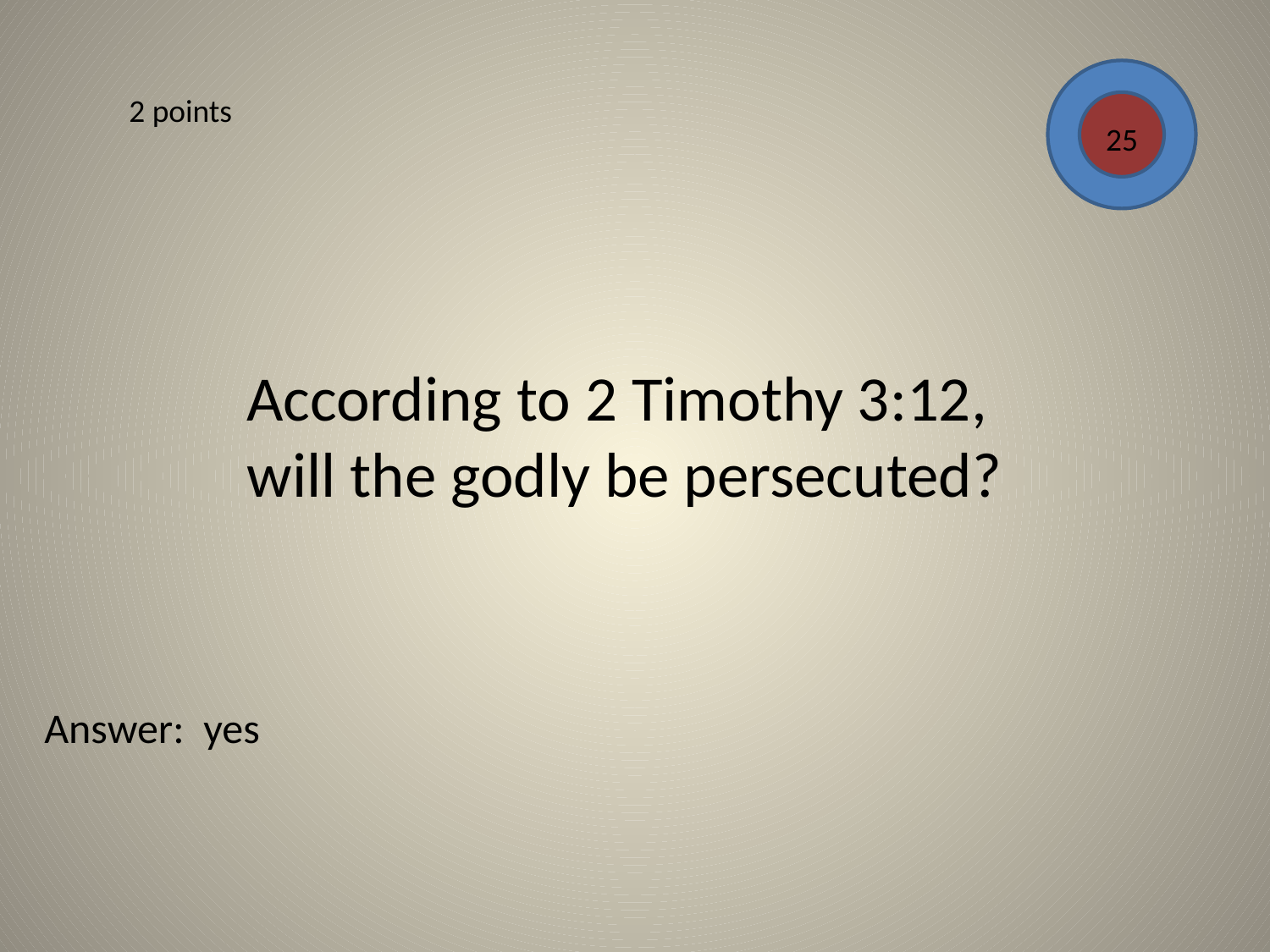

2 points

25
# According to 2 Timothy 3:12, will the godly be persecuted?
Answer:  yes